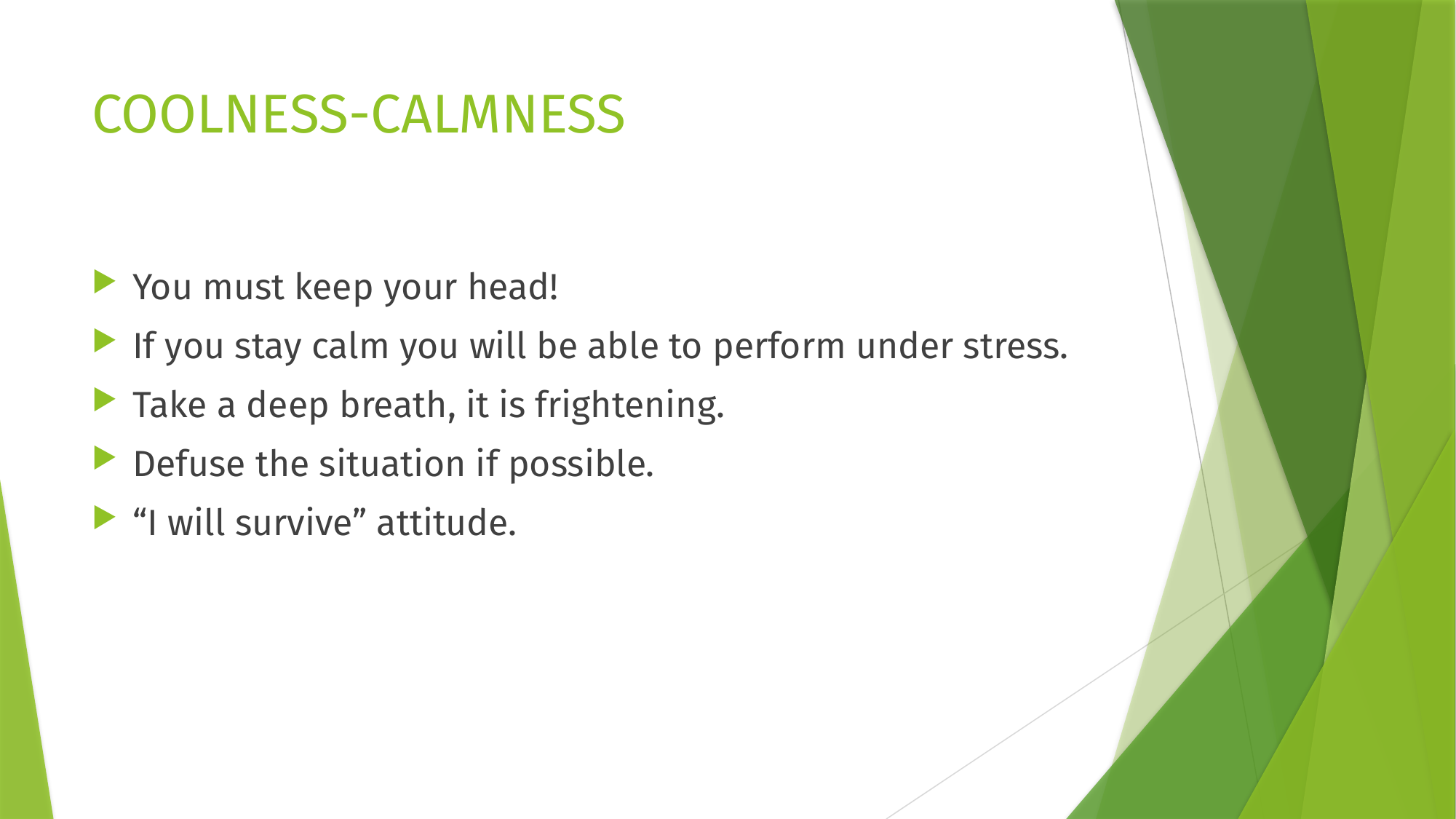

# COOLNESS-CALMNESS
You must keep your head!
If you stay calm you will be able to perform under stress.
Take a deep breath, it is frightening.
Defuse the situation if possible.
“I will survive” attitude.